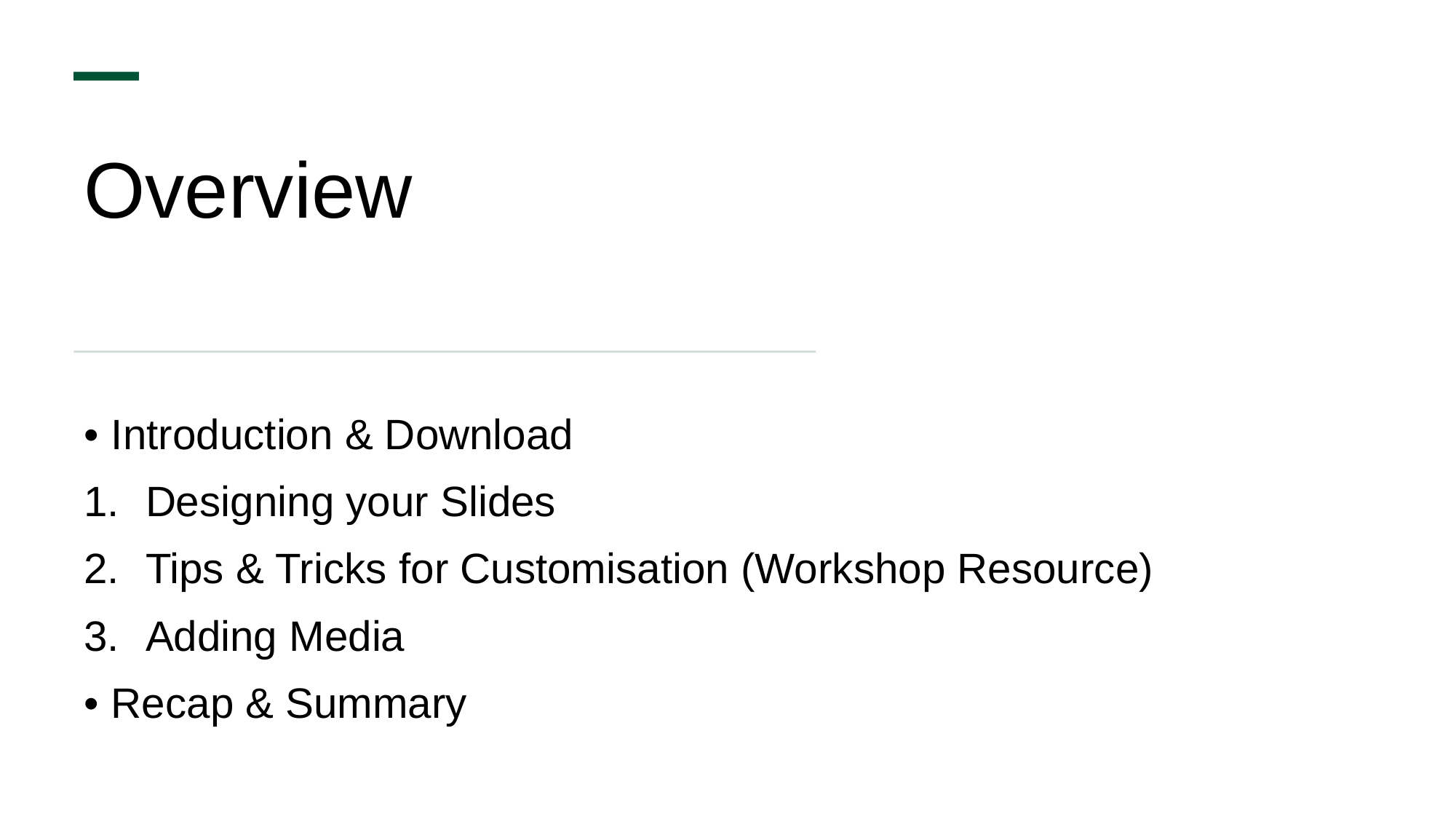

# Overview

Introduction & Download
Designing your Slides
Tips & Tricks for Customisation (Workshop Resource)
Adding Media
Recap & Summary